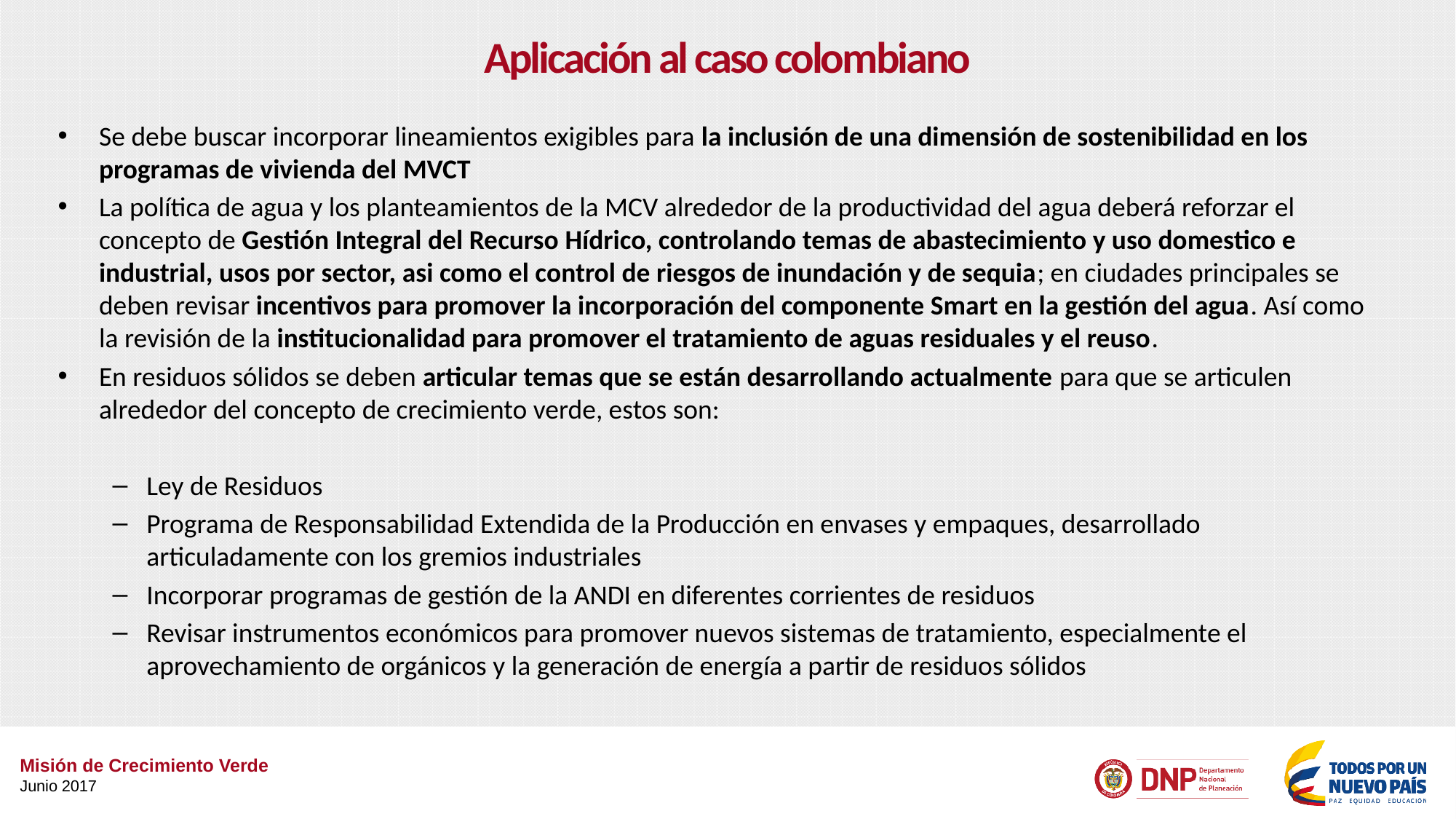

Aplicación al caso colombiano
Se debe buscar incorporar lineamientos exigibles para la inclusión de una dimensión de sostenibilidad en los programas de vivienda del MVCT
La política de agua y los planteamientos de la MCV alrededor de la productividad del agua deberá reforzar el concepto de Gestión Integral del Recurso Hídrico, controlando temas de abastecimiento y uso domestico e industrial, usos por sector, asi como el control de riesgos de inundación y de sequia; en ciudades principales se deben revisar incentivos para promover la incorporación del componente Smart en la gestión del agua. Así como la revisión de la institucionalidad para promover el tratamiento de aguas residuales y el reuso.
En residuos sólidos se deben articular temas que se están desarrollando actualmente para que se articulen alrededor del concepto de crecimiento verde, estos son:

Ley de Residuos
Programa de Responsabilidad Extendida de la Producción en envases y empaques, desarrollado articuladamente con los gremios industriales
Incorporar programas de gestión de la ANDI en diferentes corrientes de residuos
Revisar instrumentos económicos para promover nuevos sistemas de tratamiento, especialmente el aprovechamiento de orgánicos y la generación de energía a partir de residuos sólidos